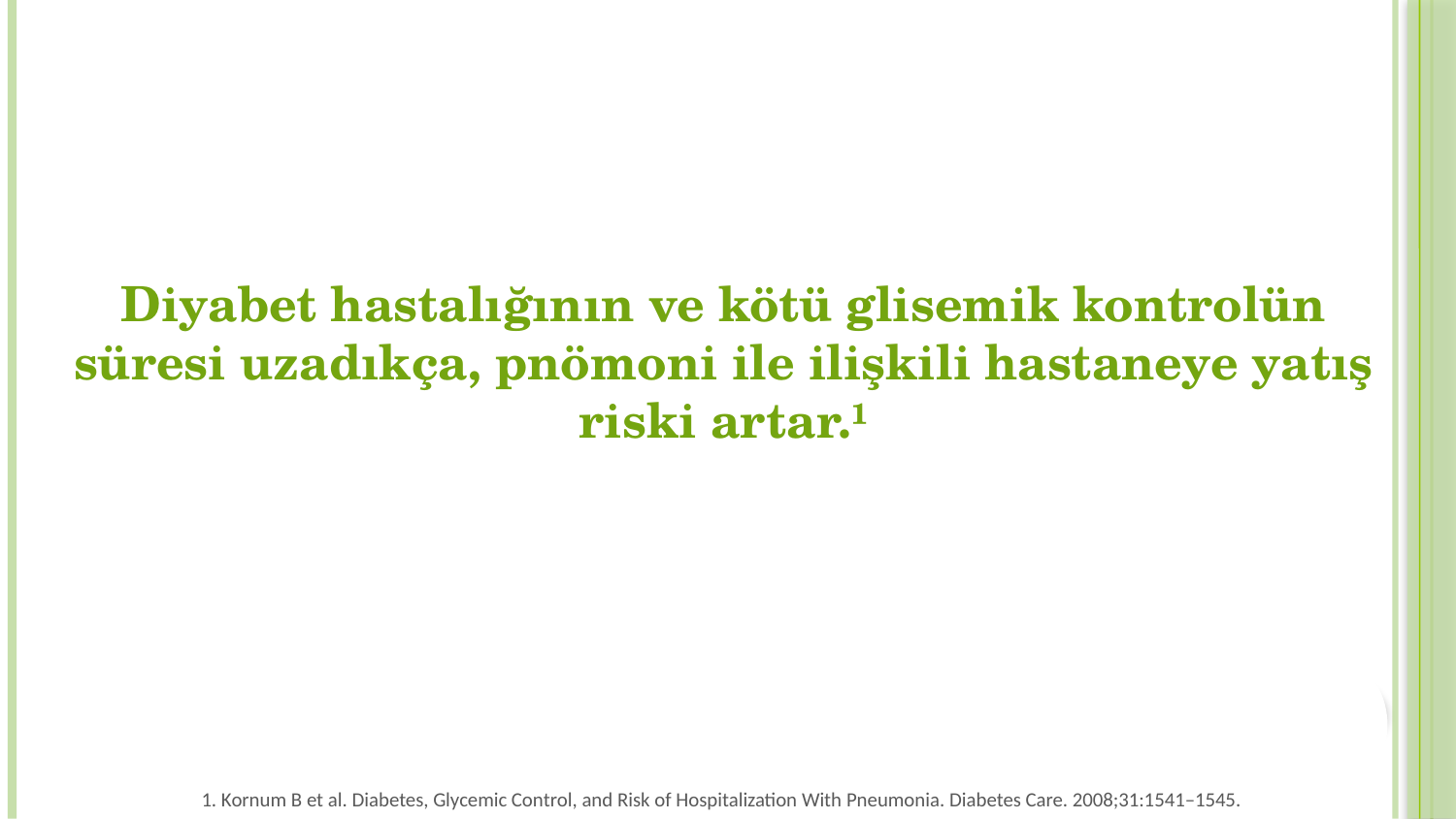

Diyabet hastalığının ve kötü glisemik kontrolün süresi uzadıkça, pnömoni ile ilişkili hastaneye yatış riski artar.¹

1. Kornum B et al. Diabetes, Glycemic Control, and Risk of Hospitalization With Pneumonia. Diabetes Care. 2008;31:1541–1545.